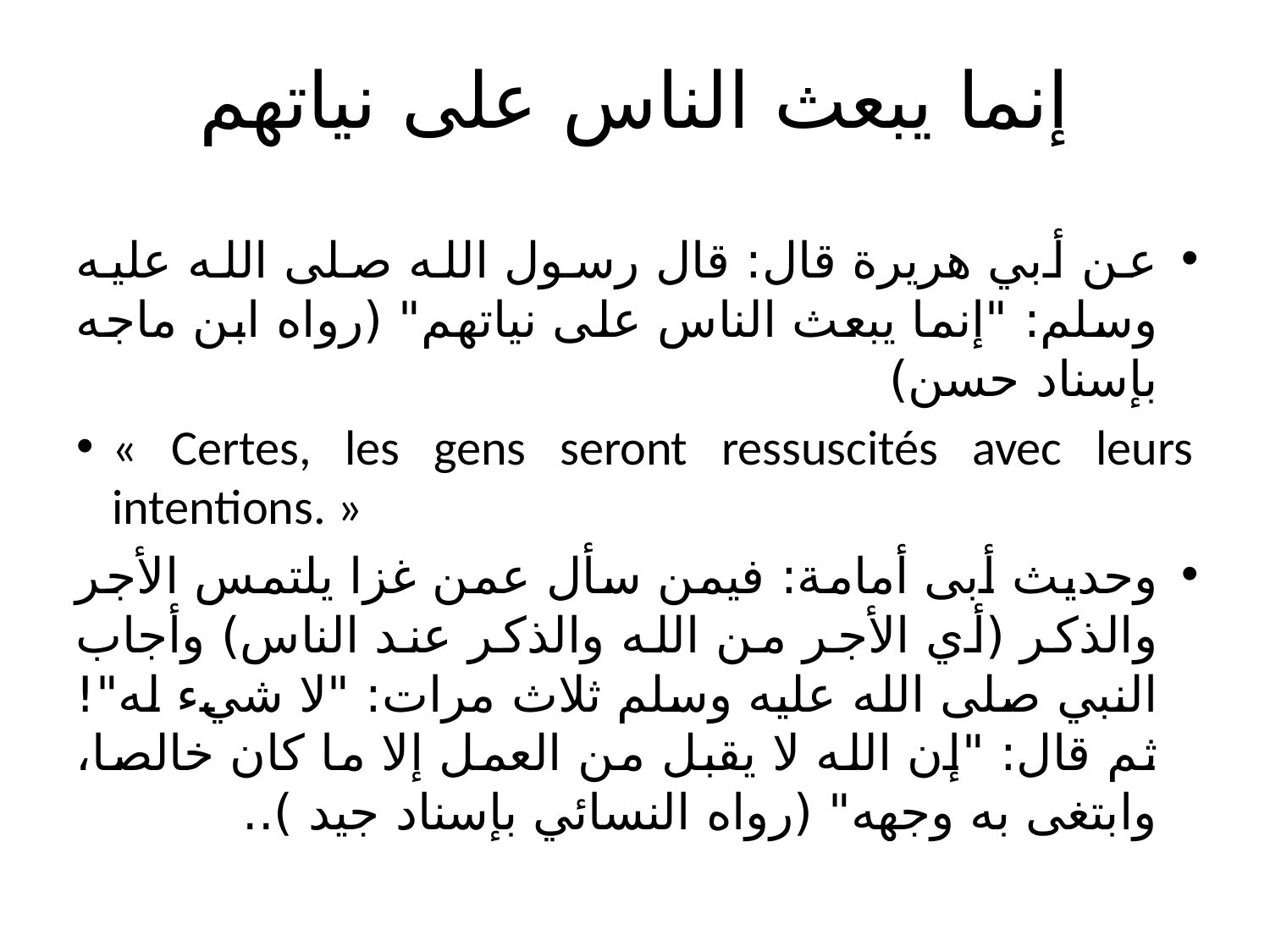

# إنما يبعث الناس على نياتهم
عن أبي هريرة قال: قال رسول الله صلى الله عليه وسلم: "إنما يبعث الناس على نياتهم" (رواه ابن ماجه بإسناد حسن)
« Certes, les gens seront ressuscités avec leurs intentions. »
وحديث أبى أمامة: فيمن سأل عمن غزا يلتمس الأجر والذكر (أي الأجر من الله والذكر عند الناس) وأجاب النبي صلى الله عليه وسلم ثلاث مرات: "لا شيء له"! ثم قال: "إن الله لا يقبل من العمل إلا ما كان خالصا، وابتغى به وجهه" (رواه النسائي بإسناد جيد )..